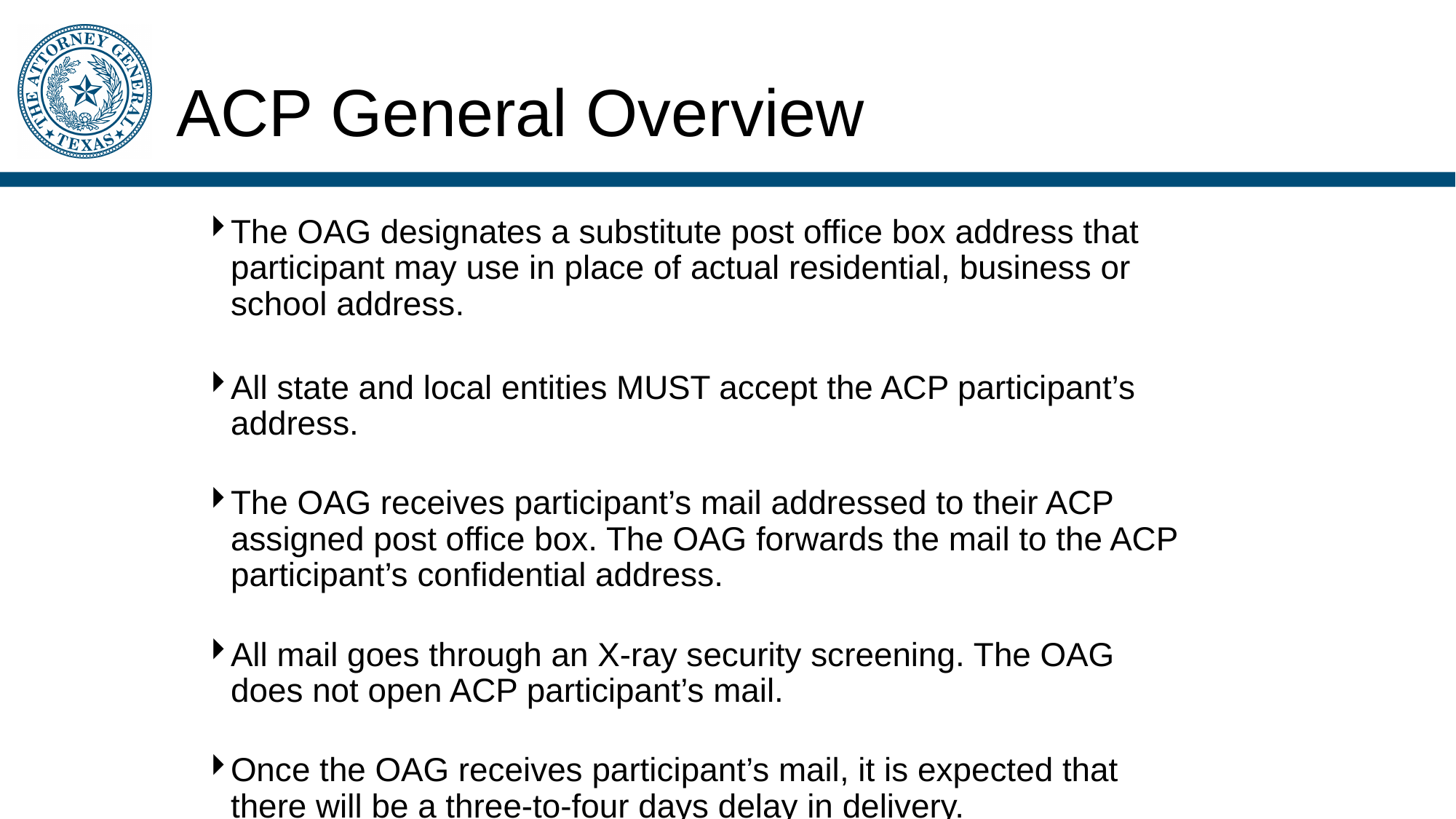

# ACP General Overview
The OAG designates a substitute post office box address that participant may use in place of actual residential, business or school address.
All state and local entities MUST accept the ACP participant’s address.
The OAG receives participant’s mail addressed to their ACP assigned post office box. The OAG forwards the mail to the ACP participant’s confidential address.
All mail goes through an X-ray security screening. The OAG does not open ACP participant’s mail.
Once the OAG receives participant’s mail, it is expected that there will be a three-to-four days delay in delivery.